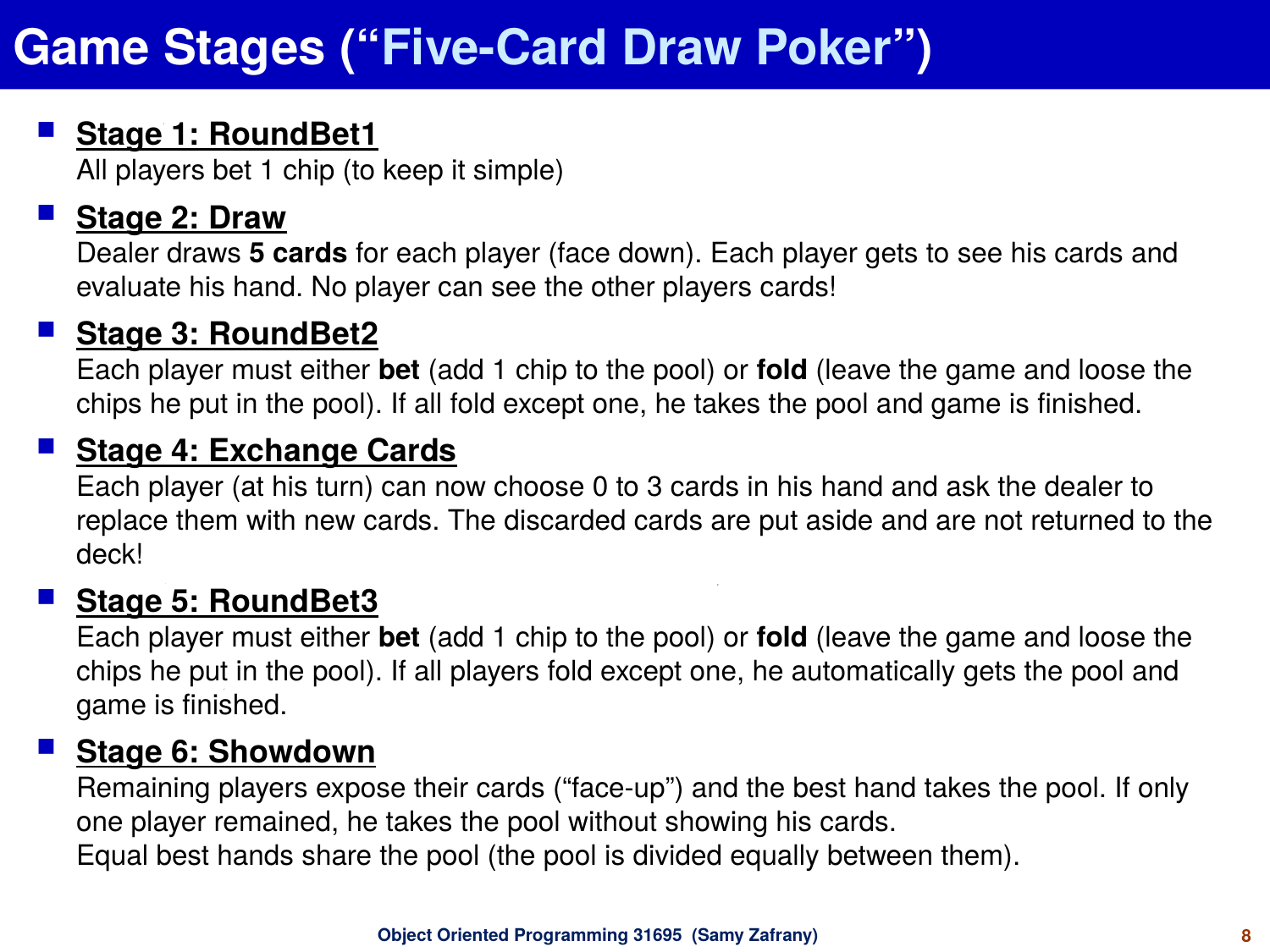

# Game Stages (“Five-Card Draw Poker”)
Stage 1: RoundBet1
All players bet 1 chip (to keep it simple)
Stage 2: Draw
Dealer draws 5 cards for each player (face down). Each player gets to see his cards and evaluate his hand. No player can see the other players cards!
Stage 3: RoundBet2
Each player must either bet (add 1 chip to the pool) or fold (leave the game and loose the chips he put in the pool). If all fold except one, he takes the pool and game is finished.
Stage 4: Exchange Cards
Each player (at his turn) can now choose 0 to 3 cards in his hand and ask the dealer to replace them with new cards. The discarded cards are put aside and are not returned to the deck!
Stage 5: RoundBet3
Each player must either bet (add 1 chip to the pool) or fold (leave the game and loose the chips he put in the pool). If all players fold except one, he automatically gets the pool and game is finished.
Stage 6: Showdown
Remaining players expose their cards (“face-up”) and the best hand takes the pool. If only one player remained, he takes the pool without showing his cards.
Equal best hands share the pool (the pool is divided equally between them).